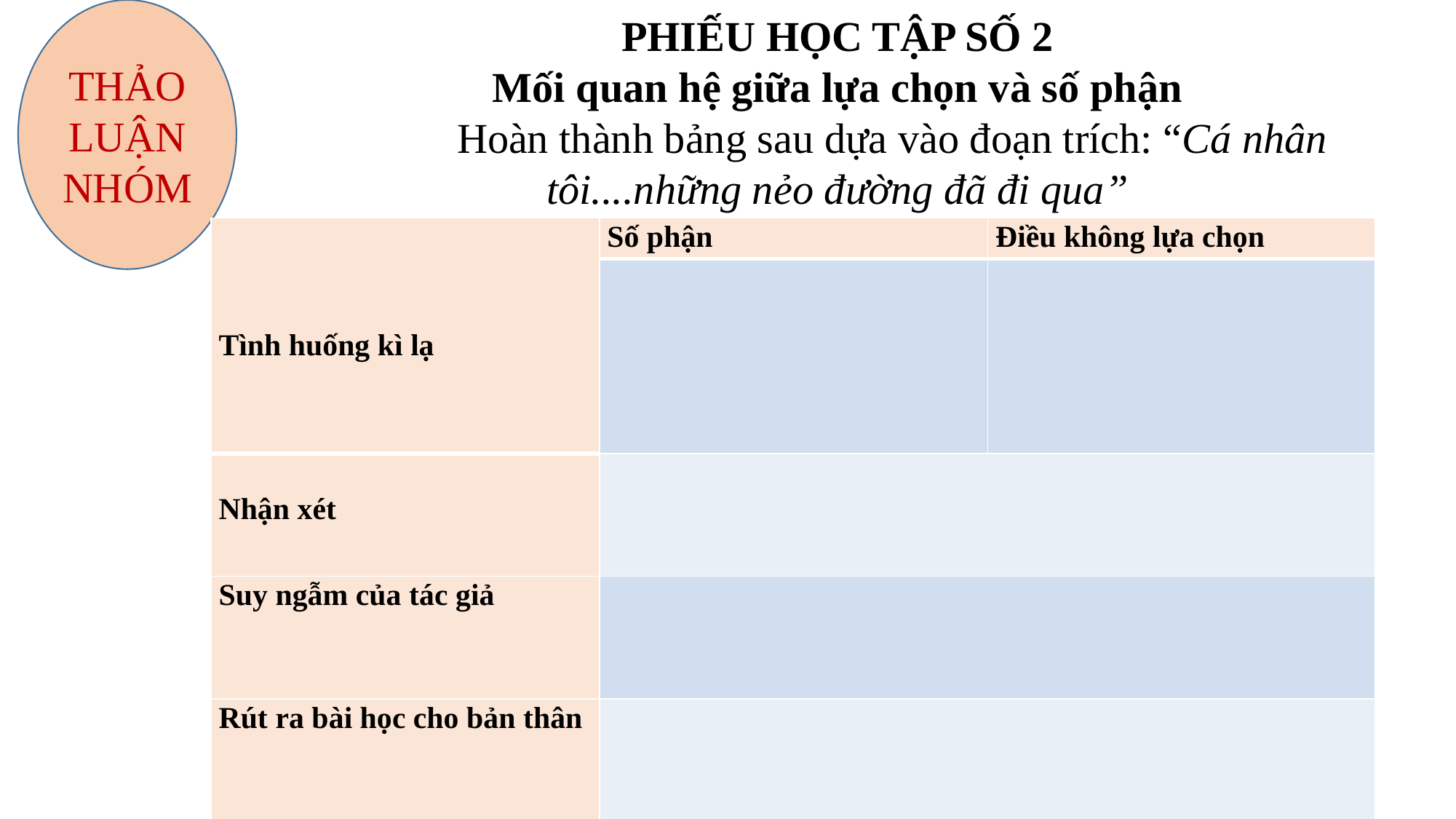

THẢO LUẬN NHÓM
PHIẾU HỌC TẬP SỐ 2
Mối quan hệ giữa lựa chọn và số phận
	Hoàn thành bảng sau dựa vào đoạn trích: “Cá nhân tôi....những nẻo đường đã đi qua”
| Tình huống kì lạ | Số phận | Điều không lựa chọn |
| --- | --- | --- |
|  |  |  |
| Nhận xét |  |  |
| Suy ngẫm của tác giả |  |  |
| Rút ra bài học cho bản thân |  |  |